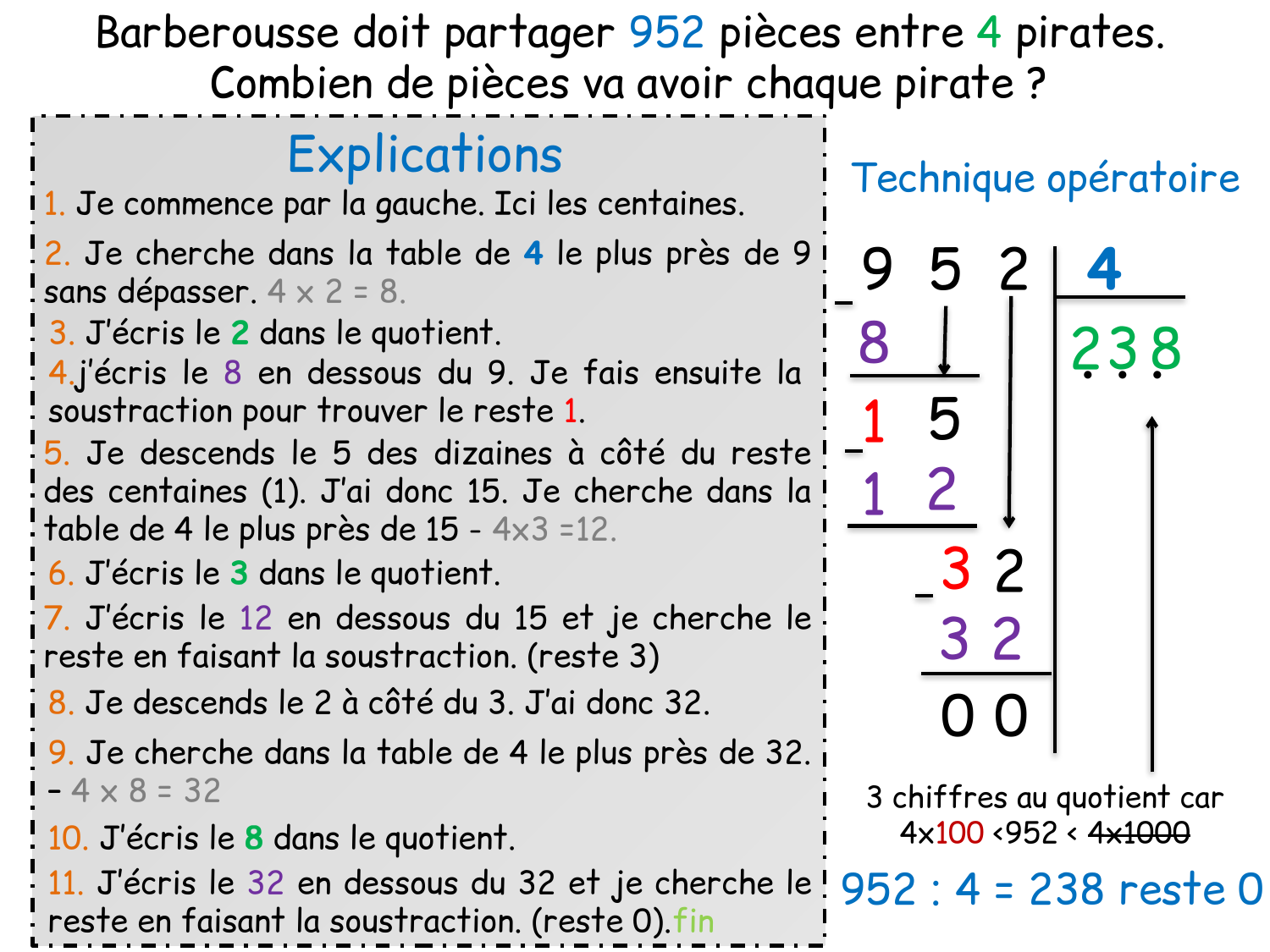

# Barberousse doit partager 952 pièces entre 4 pirates. Combien de pièces va avoir chaque pirate ?

Explications
Technique opératoire
1. Je commence par la gauche. Ici les centaines.
2. Je cherche dans la table de 4 le plus près de 9 sans dépasser. 4 x 2 = 8.
9  5  2
4
8
3. J’écris le 2 dans le quotient.
2
. . .
3
8
4.j’écris le 8 en dessous du 9. Je fais ensuite la soustraction pour trouver le reste 1.
5
1
5. Je descends le 5 des dizaines à côté du reste des centaines (1). J’ai donc 15. Je cherche dans la table de 4 le plus près de 15 - 4x3 =12.
2
1
3
2
6. J’écris le 3 dans le quotient.
7. J’écris le 12 en dessous du 15 et je cherche le reste en faisant la soustraction. (reste 3)
3
2
0
0
8. Je descends le 2 à côté du 3. J’ai donc 32.
9. Je cherche dans la table de 4 le plus près de 32. – 4 x 8 = 32
3 chiffres au quotient car 4x100 <952 < 4x1000
10. J’écris le 8 dans le quotient.
952 : 4 = 238 reste 0
11. J’écris le 32 en dessous du 32 et je cherche le reste en faisant la soustraction. (reste 0).fin